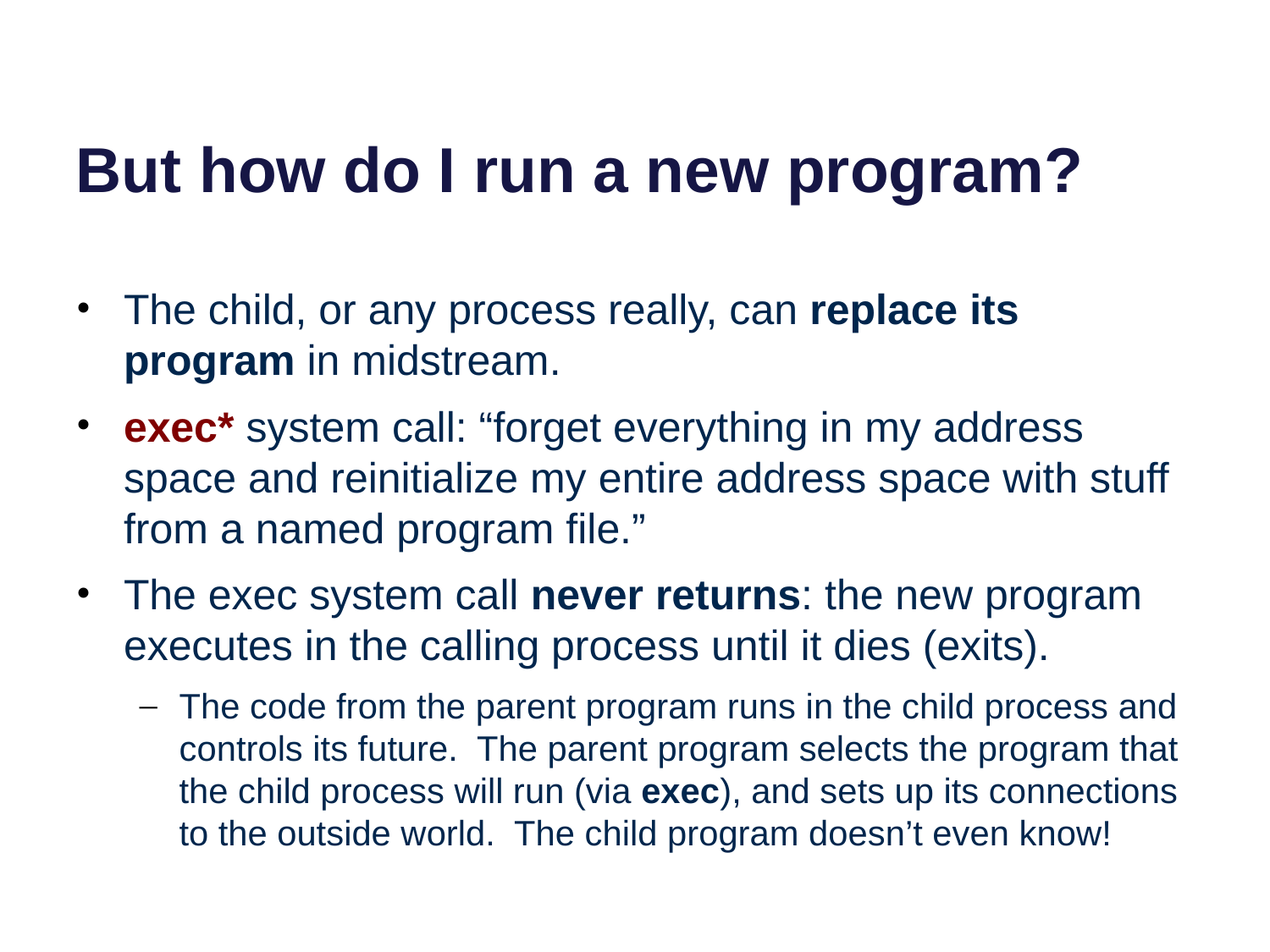

# But how do I run a new program?
The child, or any process really, can replace its program in midstream.
exec* system call: “forget everything in my address space and reinitialize my entire address space with stuff from a named program file.”
The exec system call never returns: the new program executes in the calling process until it dies (exits).
The code from the parent program runs in the child process and controls its future.  The parent program selects the program that the child process will run (via exec), and sets up its connections to the outside world.  The child program doesn’t even know!